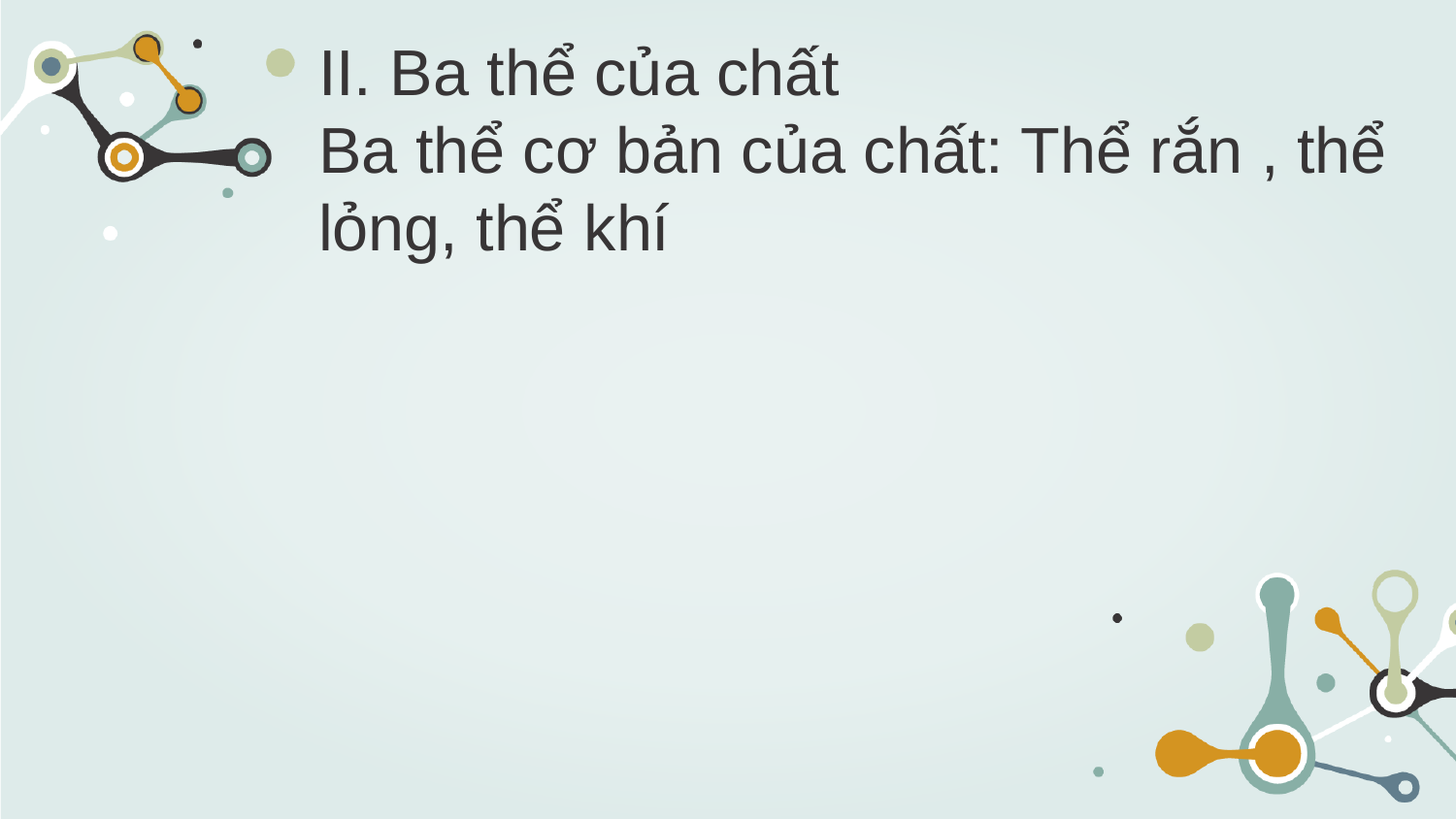

II. Ba thể của chất
Ba thể cơ bản của chất: Thể rắn , thể lỏng, thể khí